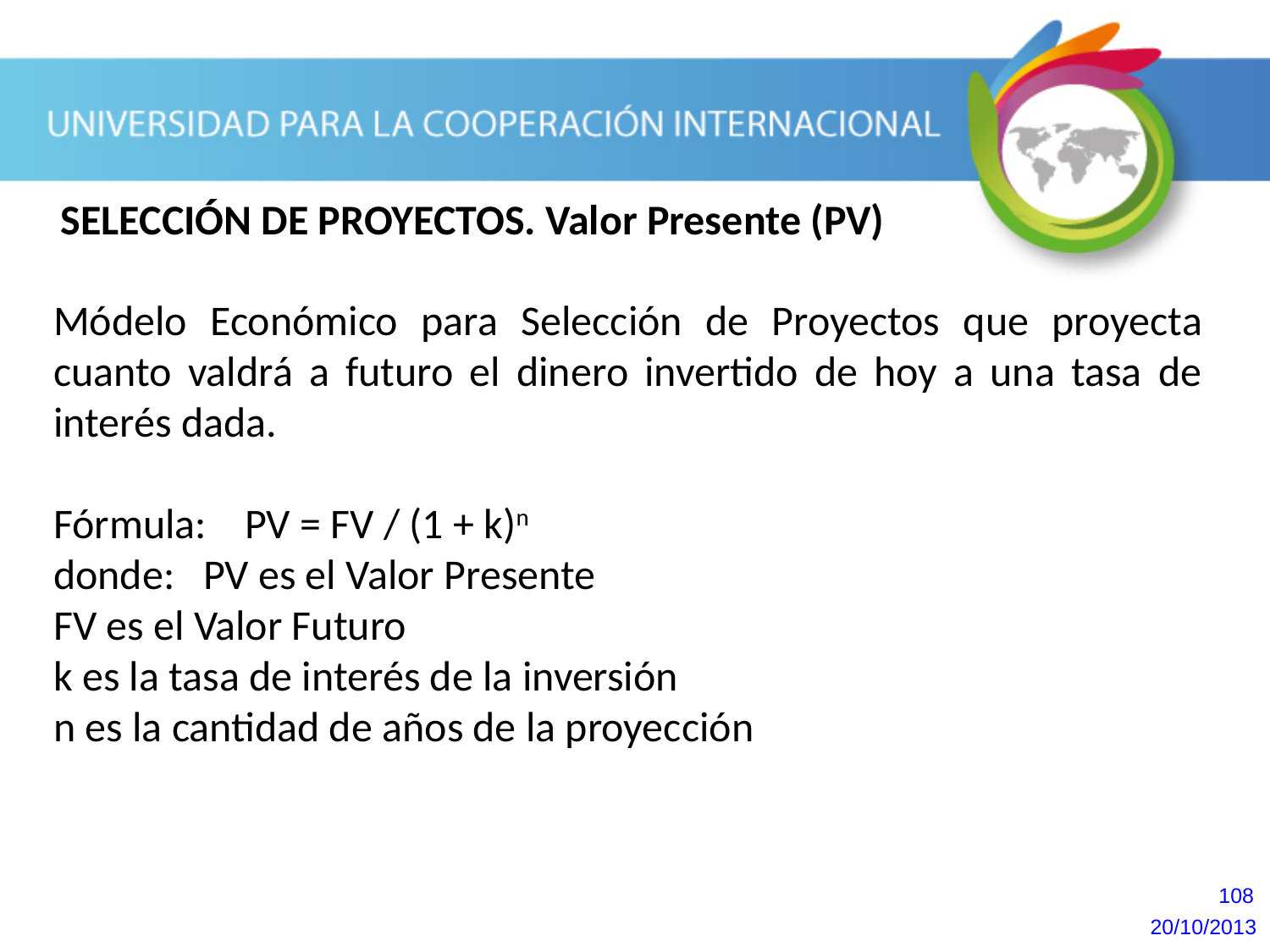

SELECCIÓN DE PROYECTOS. Valor Presente (PV)
Módelo Económico para Selección de Proyectos que proyecta cuanto valdrá a futuro el dinero invertido de hoy a una tasa de interés dada.

Fórmula:    PV = FV / (1 + k)n
donde:   PV es el Valor Presente
FV es el Valor Futuro
k es la tasa de interés de la inversión
n es la cantidad de años de la proyección
108
20/10/2013